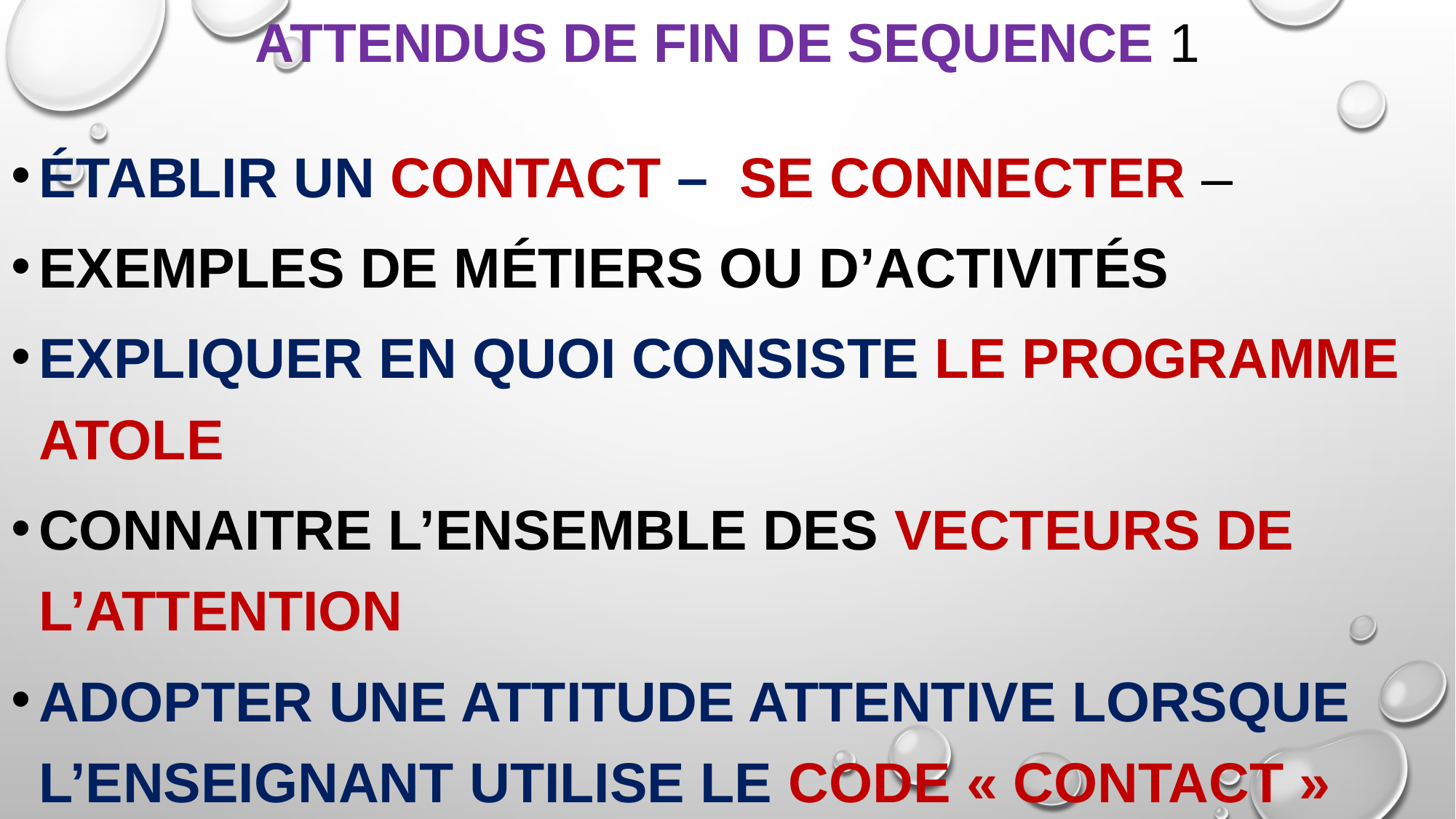

# ATTENDUS DE FIN DE SEQUENCE 1

établir un contact –  se connecter –
exemples de métiers ou d’activités
Expliquer en quoi consiste le programme ATOLE
Connaitre l’ensemble des vecteurs de l’attention
Adopter une attitude attentive lorsque l’enseignant utilise le code « contact »